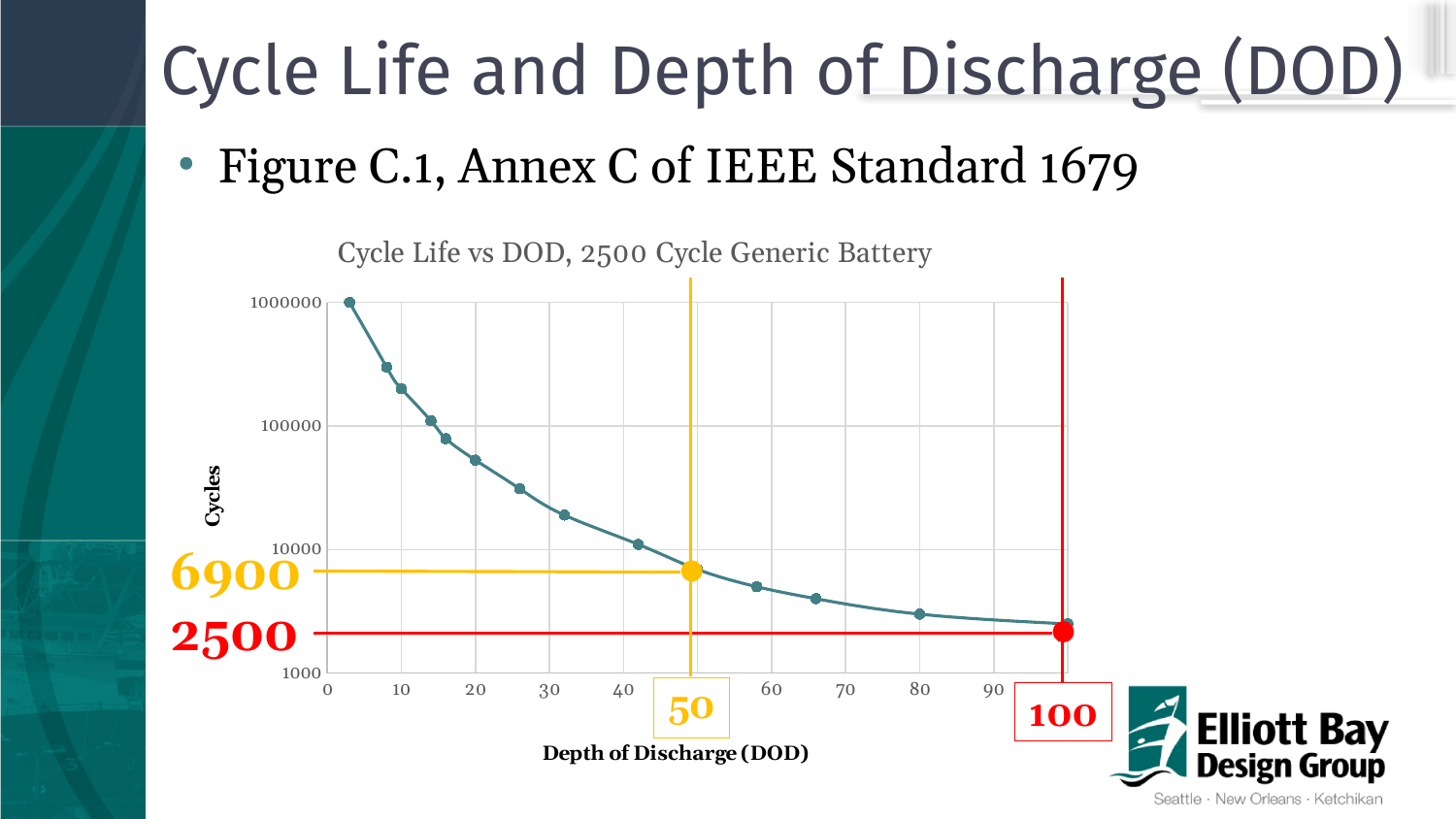

# Cycle Life and Depth of Discharge (DOD)
Figure C.1, Annex C of IEEE Standard 1679

### Chart: Cycle Life vs DOD, 2500 Cycle Generic Battery

| Category |  |  |
|---|---|---|
6900

2500

100